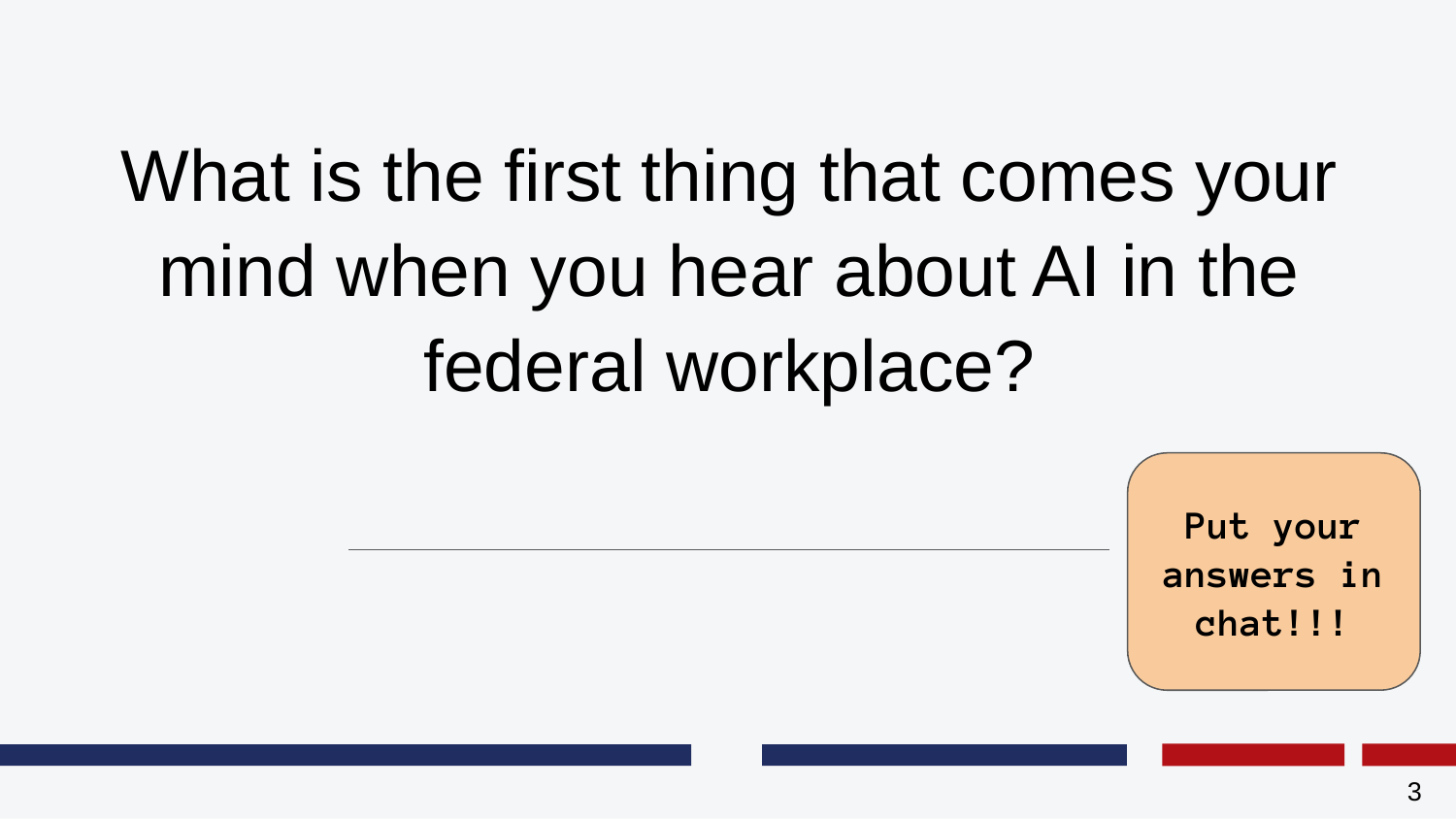

# What is the first thing that comes your mind when you hear about AI in the federal workplace?
Put your answers in chat!!!
3